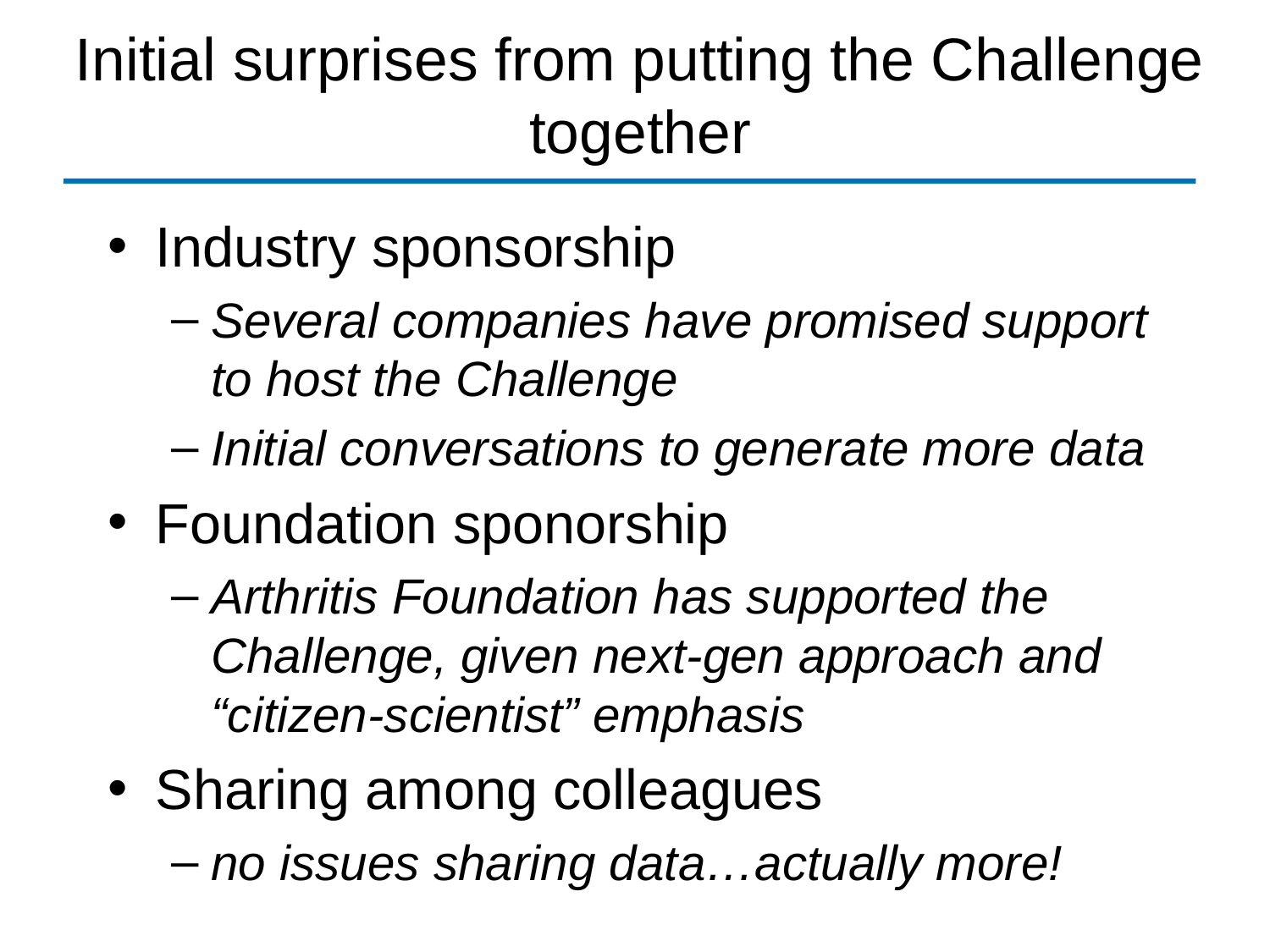

# Initial surprises from putting the Challenge together

Industry sponsorship
Several companies have promised support to host the Challenge
Initial conversations to generate more data
Foundation sponorship
Arthritis Foundation has supported the Challenge, given next-gen approach and “citizen-scientist” emphasis
Sharing among colleagues
no issues sharing data…actually more!